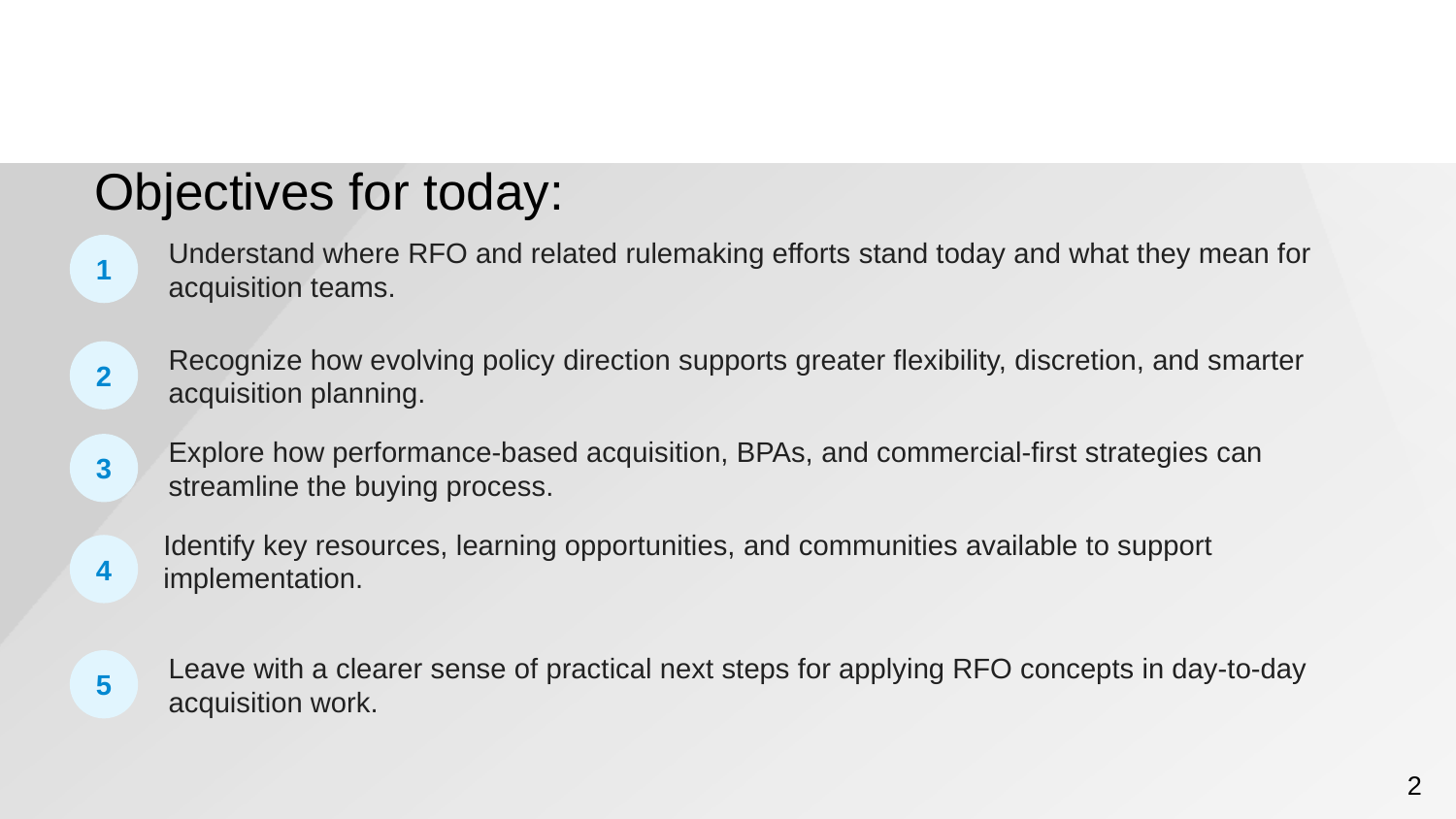

# Objectives for today:

1
Understand where RFO and related rulemaking efforts stand today and what they mean for acquisition teams.

2
Recognize how evolving policy direction supports greater flexibility, discretion, and smarter acquisition planning.

3
Explore how performance-based acquisition, BPAs, and commercial-first strategies can streamline the buying process.
Identify key resources, learning opportunities, and communities available to support implementation.

4

5
Leave with a clearer sense of practical next steps for applying RFO concepts in day-to-day acquisition work.